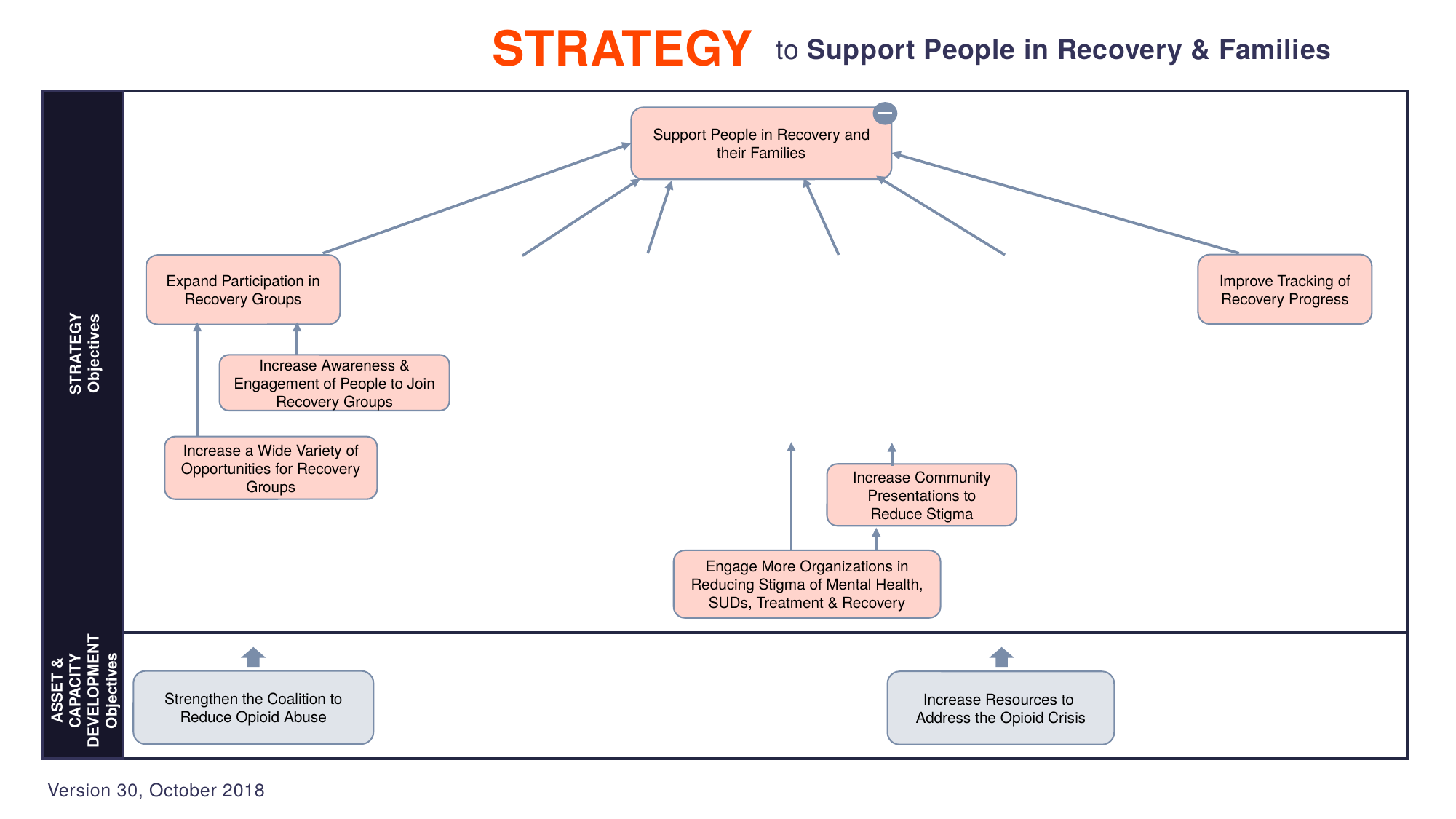

STRATEGY
to Support People in Recovery & Families

Support People in Recovery and their Families

Improve Tracking of Recovery Progress
Expand Participation in Recovery Groups
STRATEGY Objectives
Increase Awareness & Engagement of People to Join Recovery Groups
Increase a Wide Variety of Opportunities for Recovery Groups
Increase Community Presentations to Reduce Stigma
Engage More Organizations in Reducing Stigma of Mental Health, SUDs, Treatment & Recovery

ASSET & CAPACITY DEVELOPMENT Objectives
Strengthen the Coalition to Reduce Opioid Abuse
Increase Resources to
Address the Opioid Crisis
Version 30, October 2018